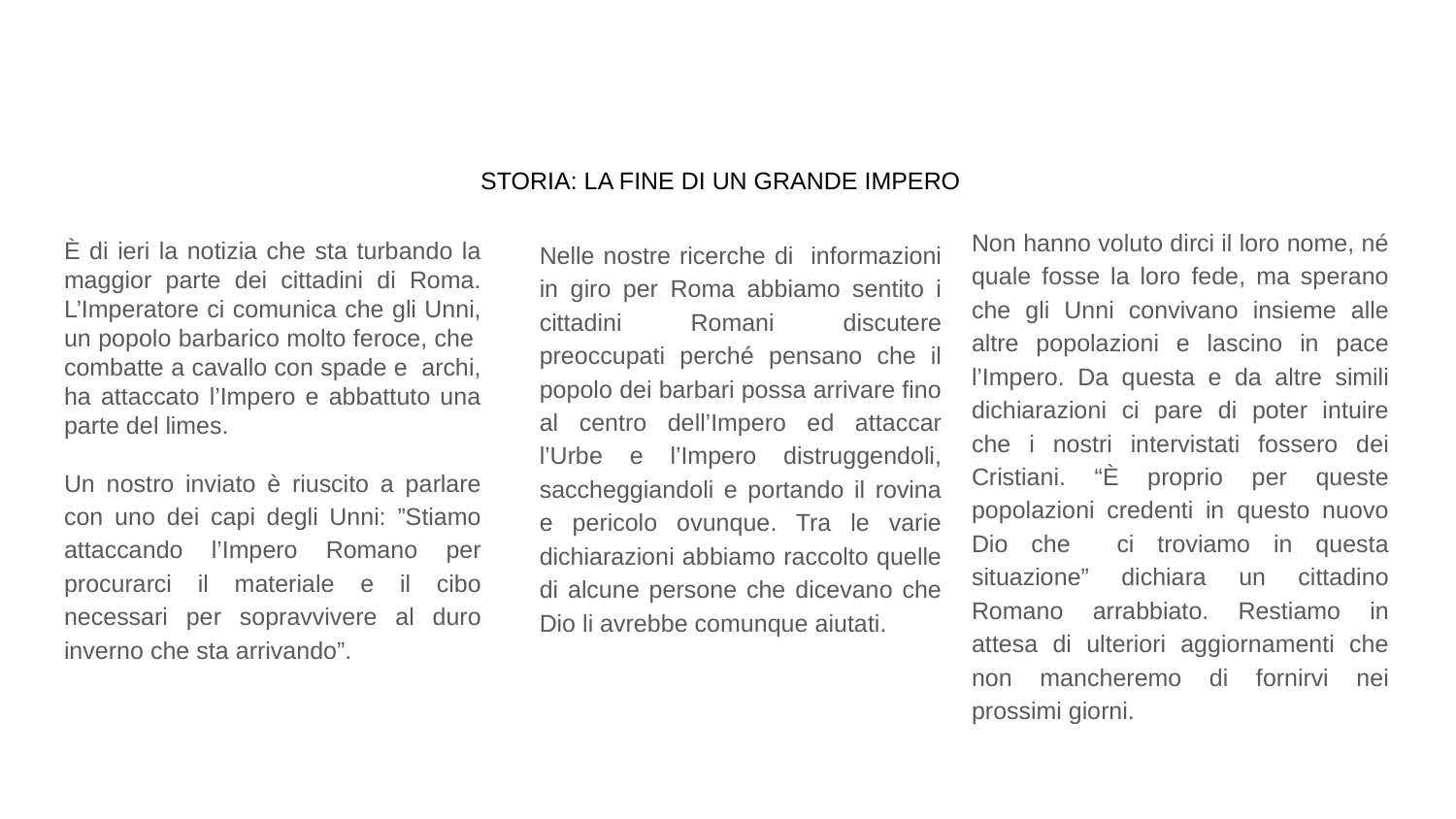

# STORIA: LA FINE DI UN GRANDE IMPERO
Non hanno voluto dirci il loro nome, né quale fosse la loro fede, ma sperano che gli Unni convivano insieme alle altre popolazioni e lascino in pace l’Impero. Da questa e da altre simili dichiarazioni ci pare di poter intuire che i nostri intervistati fossero dei Cristiani. “È proprio per queste popolazioni credenti in questo nuovo Dio che  ci troviamo in questa situazione” dichiara un cittadino Romano arrabbiato. Restiamo in attesa di ulteriori aggiornamenti che non mancheremo di fornirvi nei prossimi giorni.

È di ieri la notizia che sta turbando la maggior parte dei cittadini di Roma. L’Imperatore ci comunica che gli Unni, un popolo barbarico molto feroce, che  combatte a cavallo con spade e  archi, ha attaccato l’Impero e abbattuto una parte del limes.
Un nostro inviato è riuscito a parlare con uno dei capi degli Unni: ”Stiamo attaccando l’Impero Romano per procurarci il materiale e il cibo necessari per sopravvivere al duro inverno che sta arrivando”.

Nelle nostre ricerche di  informazioni in giro per Roma abbiamo sentito i cittadini Romani discutere preoccupati perché pensano che il popolo dei barbari possa arrivare fino al centro dell’Impero ed attaccar l’Urbe e l’Impero distruggendoli, saccheggiandoli e portando il rovina e pericolo ovunque. Tra le varie dichiarazioni abbiamo raccolto quelle di alcune persone che dicevano che Dio li avrebbe comunque aiutati.